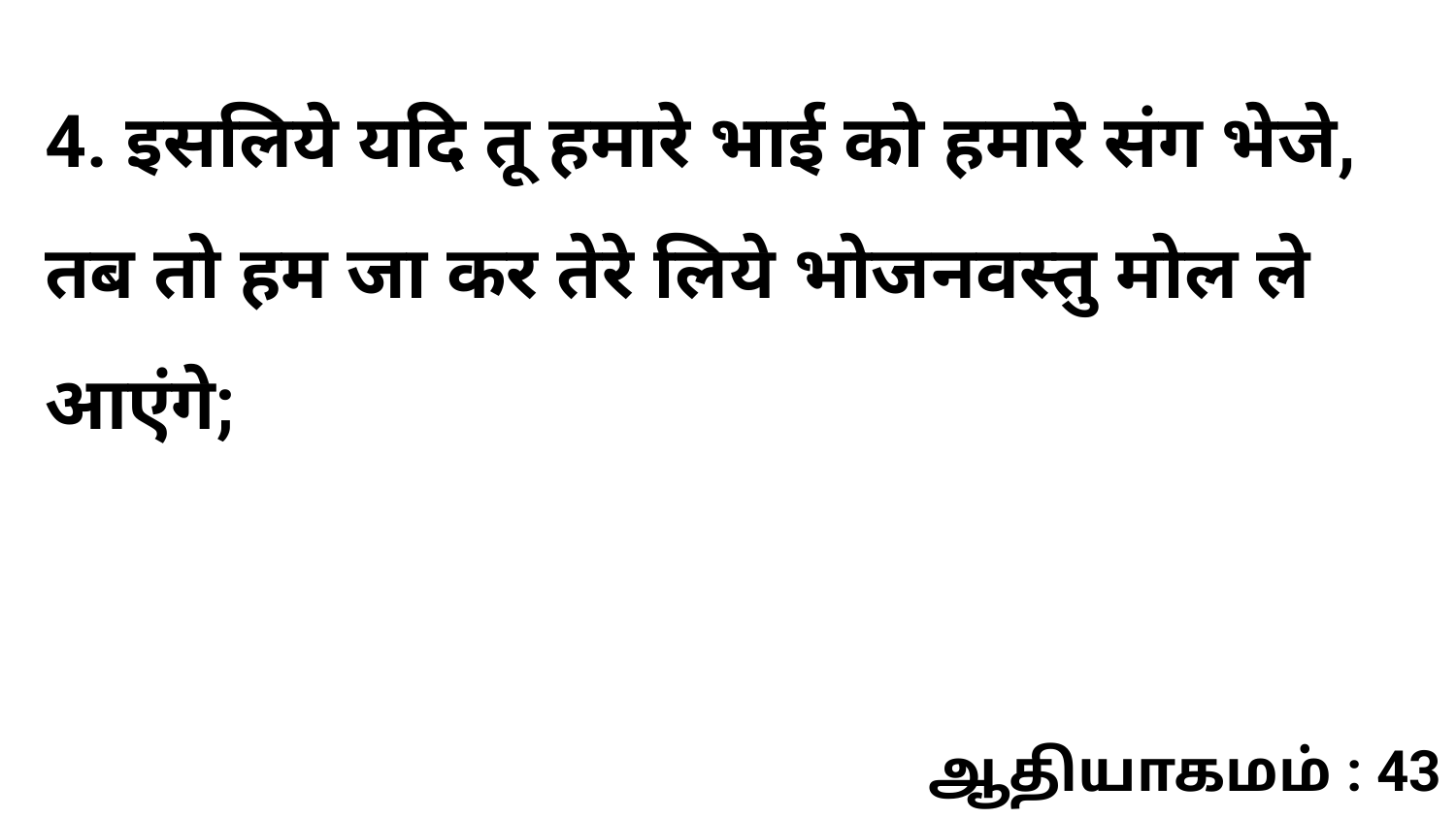

4. इसलिये यदि तू हमारे भाई को हमारे संग भेजे, तब तो हम जा कर तेरे लिये भोजनवस्तु मोल ले आएंगे;
ஆதியாகமம் : 43